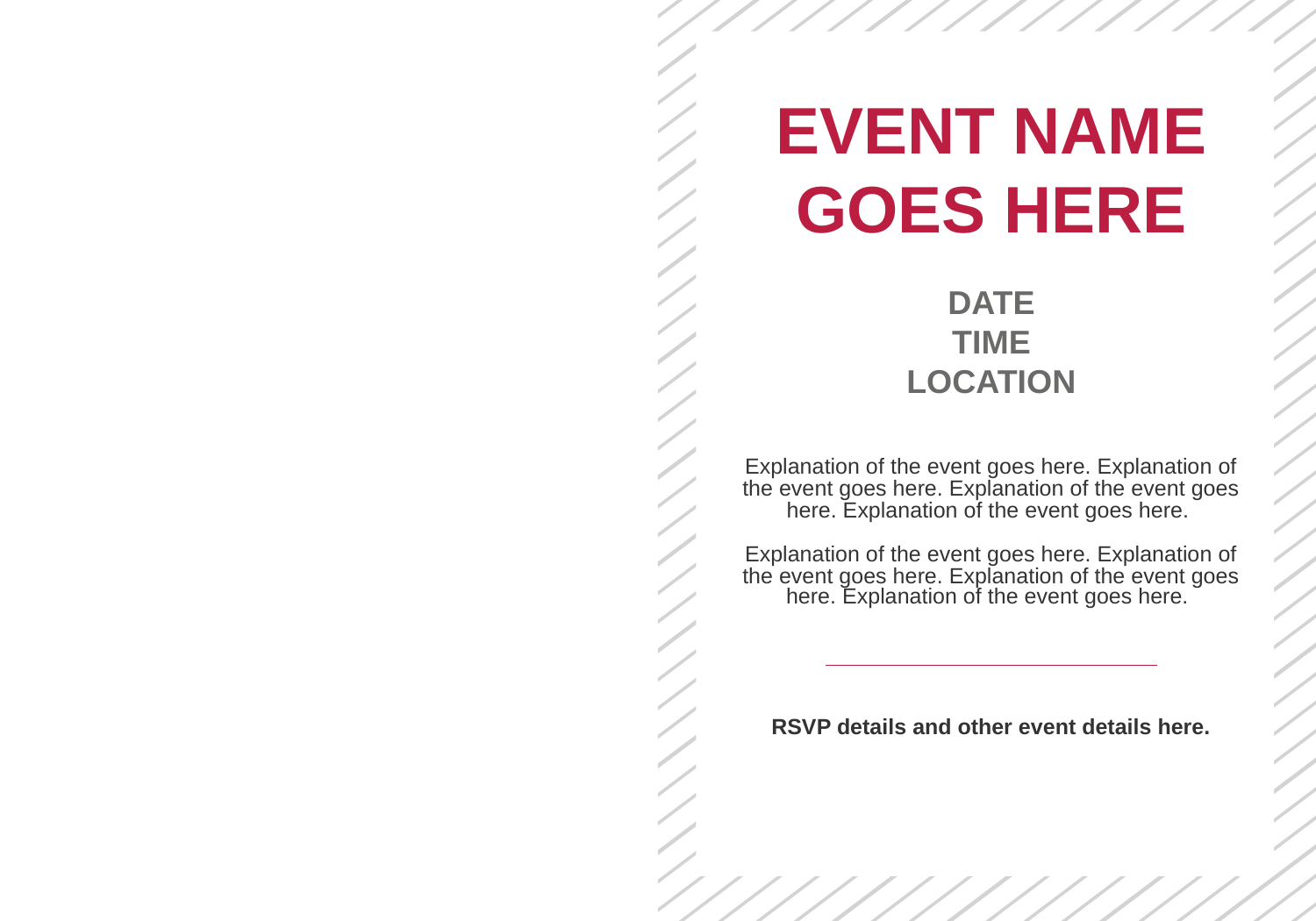

EVENT NAME GOES HERE

DATE
TIME
LOCATION
Explanation of the event goes here. Explanation of the event goes here. Explanation of the event goes here. Explanation of the event goes here.
Explanation of the event goes here. Explanation of the event goes here. Explanation of the event goes here. Explanation of the event goes here.

RSVP details and other event details here.